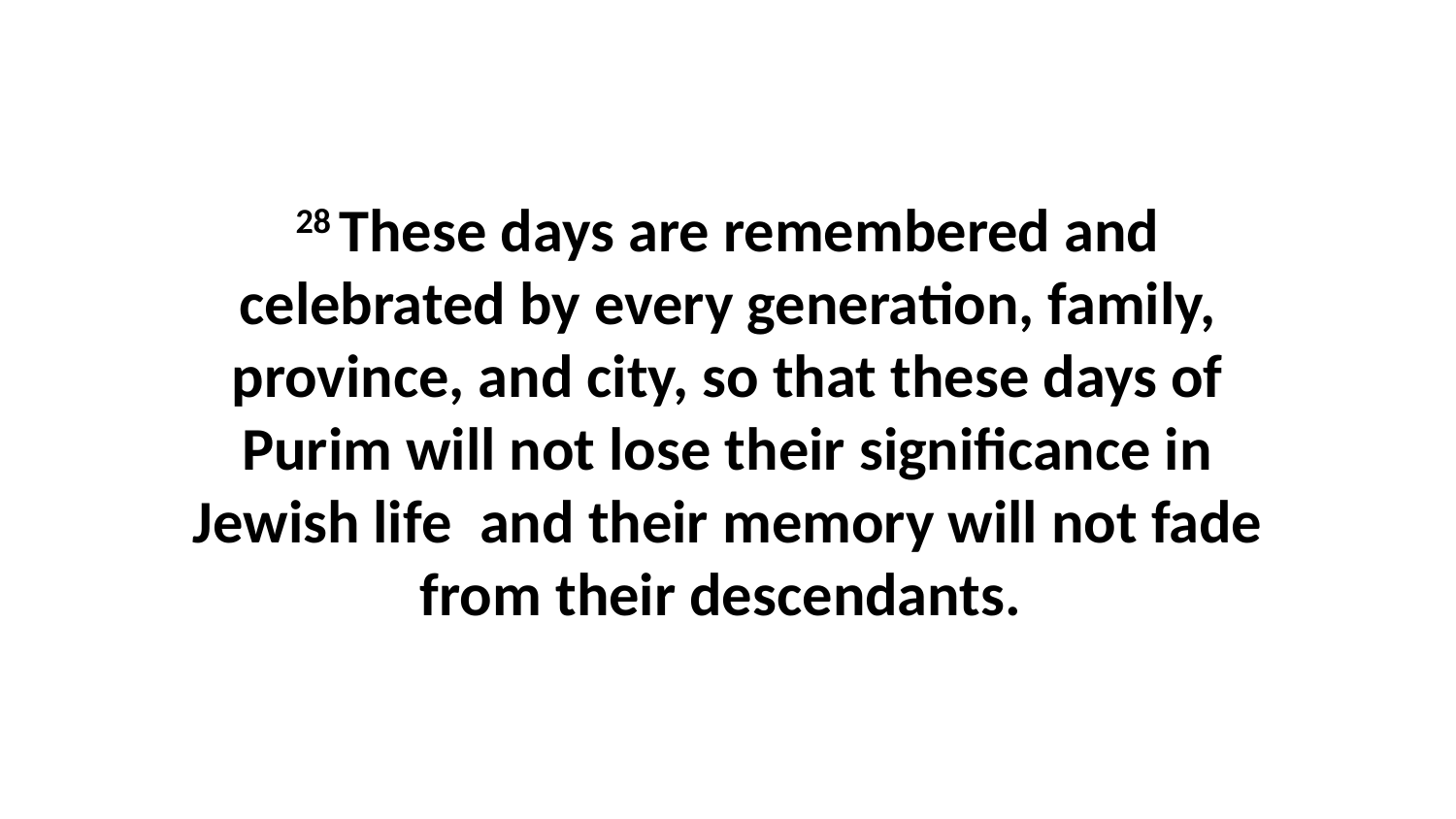

28 These days are remembered and celebrated by every generation, family, province, and city, so that these days of Purim will not lose their significance in Jewish life  and their memory will not fade from their descendants.